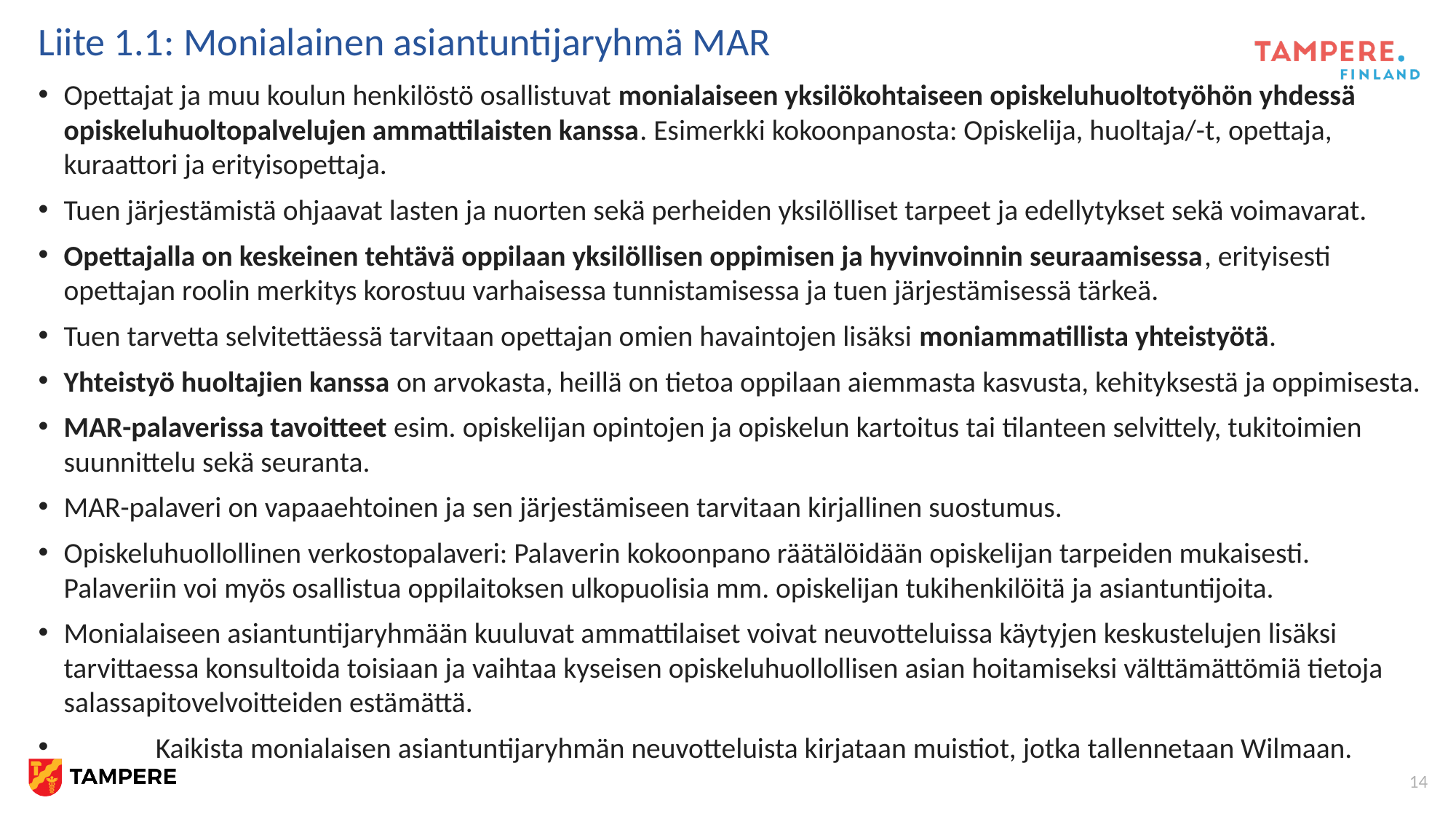

# Liite 1.1: Monialainen asiantuntijaryhmä MAR
Opettajat ja muu koulun henkilöstö osallistuvat monialaiseen yksilökohtaiseen opiskeluhuoltotyöhön yhdessä opiskeluhuoltopalvelujen ammattilaisten kanssa. Esimerkki kokoonpanosta: Opiskelija, huoltaja/-t, opettaja, kuraattori ja erityisopettaja.
Tuen järjestämistä ohjaavat lasten ja nuorten sekä perheiden yksilölliset tarpeet ja edellytykset sekä voimavarat.
Opettajalla on keskeinen tehtävä oppilaan yksilöllisen oppimisen ja hyvinvoinnin seuraamisessa, erityisesti opettajan roolin merkitys korostuu varhaisessa tunnistamisessa ja tuen järjestämisessä tärkeä.
Tuen tarvetta selvitettäessä tarvitaan opettajan omien havaintojen lisäksi moniammatillista yhteistyötä.
Yhteistyö huoltajien kanssa on arvokasta, heillä on tietoa oppilaan aiemmasta kasvusta, kehityksestä ja oppimisesta.
MAR-palaverissa tavoitteet esim. opiskelijan opintojen ja opiskelun kartoitus tai tilanteen selvittely, tukitoimien suunnittelu sekä seuranta.
MAR-palaveri on vapaaehtoinen ja sen järjestämiseen tarvitaan kirjallinen suostumus.
Opiskeluhuollollinen verkostopalaveri: Palaverin kokoonpano räätälöidään opiskelijan tarpeiden mukaisesti. Palaveriin voi myös osallistua oppilaitoksen ulkopuolisia mm. opiskelijan tukihenkilöitä ja asiantuntijoita.
Monialaiseen asiantuntijaryhmään kuuluvat ammattilaiset voivat neuvotteluissa käytyjen keskustelujen lisäksi tarvittaessa konsultoida toisiaan ja vaihtaa kyseisen opiskeluhuollollisen asian hoitamiseksi välttämättömiä tietoja salassapitovelvoitteiden estämättä.
              Kaikista monialaisen asiantuntijaryhmän neuvotteluista kirjataan muistiot, jotka tallennetaan Wilmaan.

14